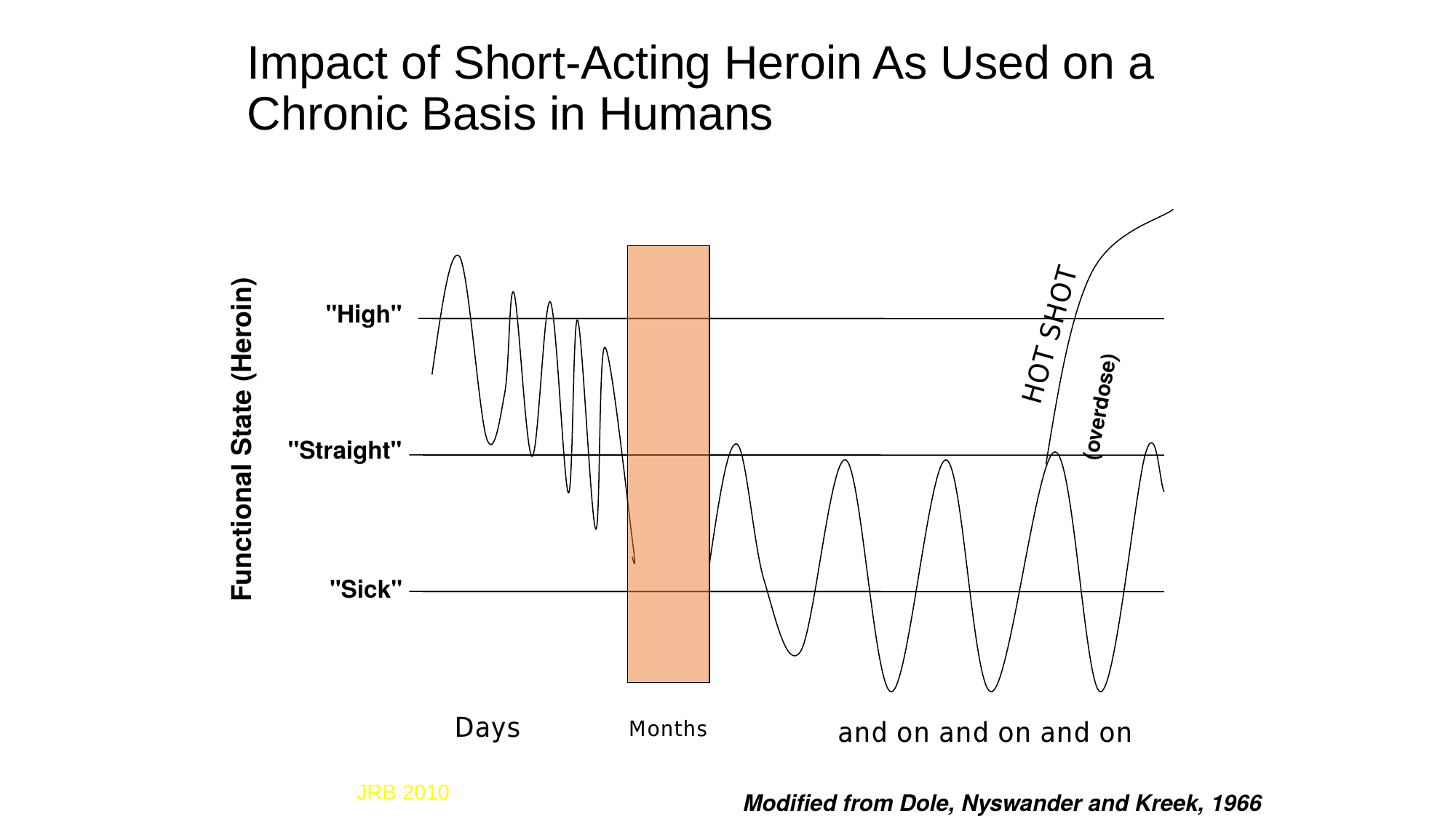

# Impact of Short-Acting Heroin As Used on a Chronic Basis in Humans

"High"
HOT SHOT

(overdose)

Functional State (Heroin)
"Straight"

"Sick"

Months
Days
and on and on and on
JRB 2010
Modified from Dole, Nyswander and Kreek, 1966